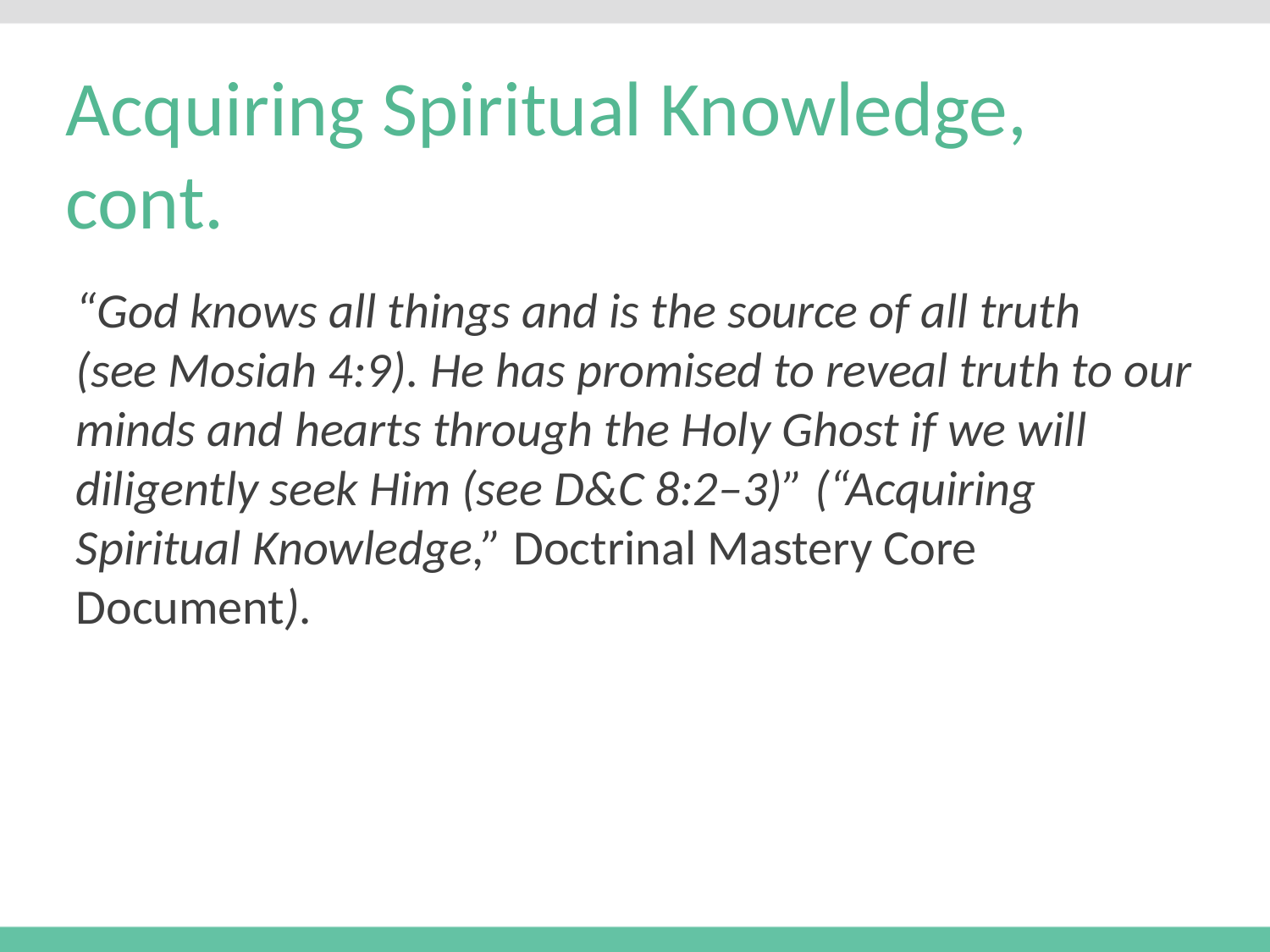

# Acquiring Spiritual Knowledge, cont.
“God knows all things and is the source of all truth (see Mosiah 4:9). He has promised to reveal truth to our minds and hearts through the Holy Ghost if we will diligently seek Him (see D&C 8:2–3)” (“Acquiring Spiritual Knowledge,” Doctrinal Mastery Core Document).